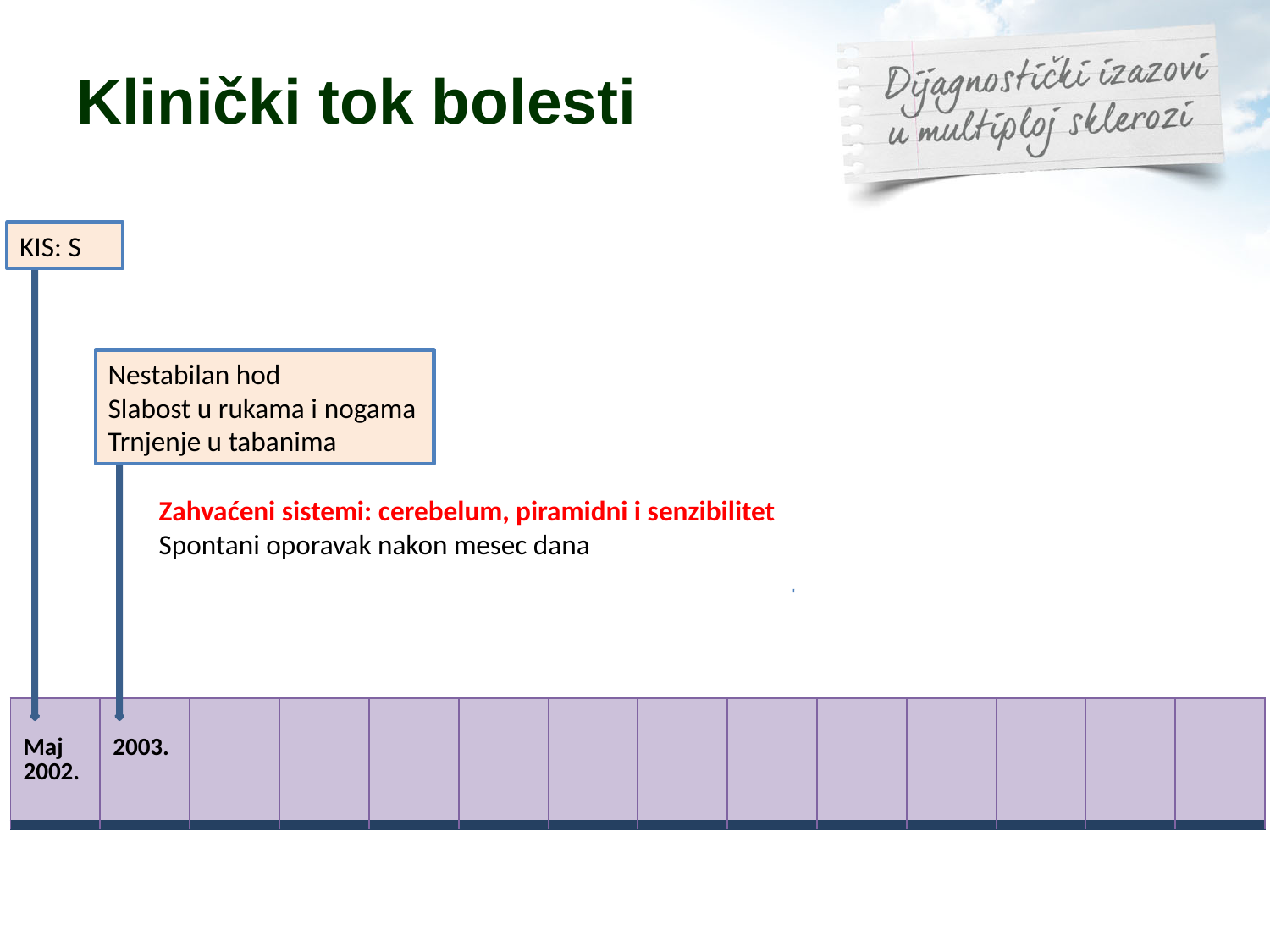

# Klinički tok bolesti
KIS: S

Nestabilan hod
Slabost u rukama i nogama
Trnjenje u tabanima

Zahvaćeni sistemi: cerebelum, piramidni i senzibilitet
Spontani oporavak nakon mesec dana
| Maj 2002. | 2003. |  |  |  |  |  |  |  |  |  |  |  |  |
| --- | --- | --- | --- | --- | --- | --- | --- | --- | --- | --- | --- | --- | --- |